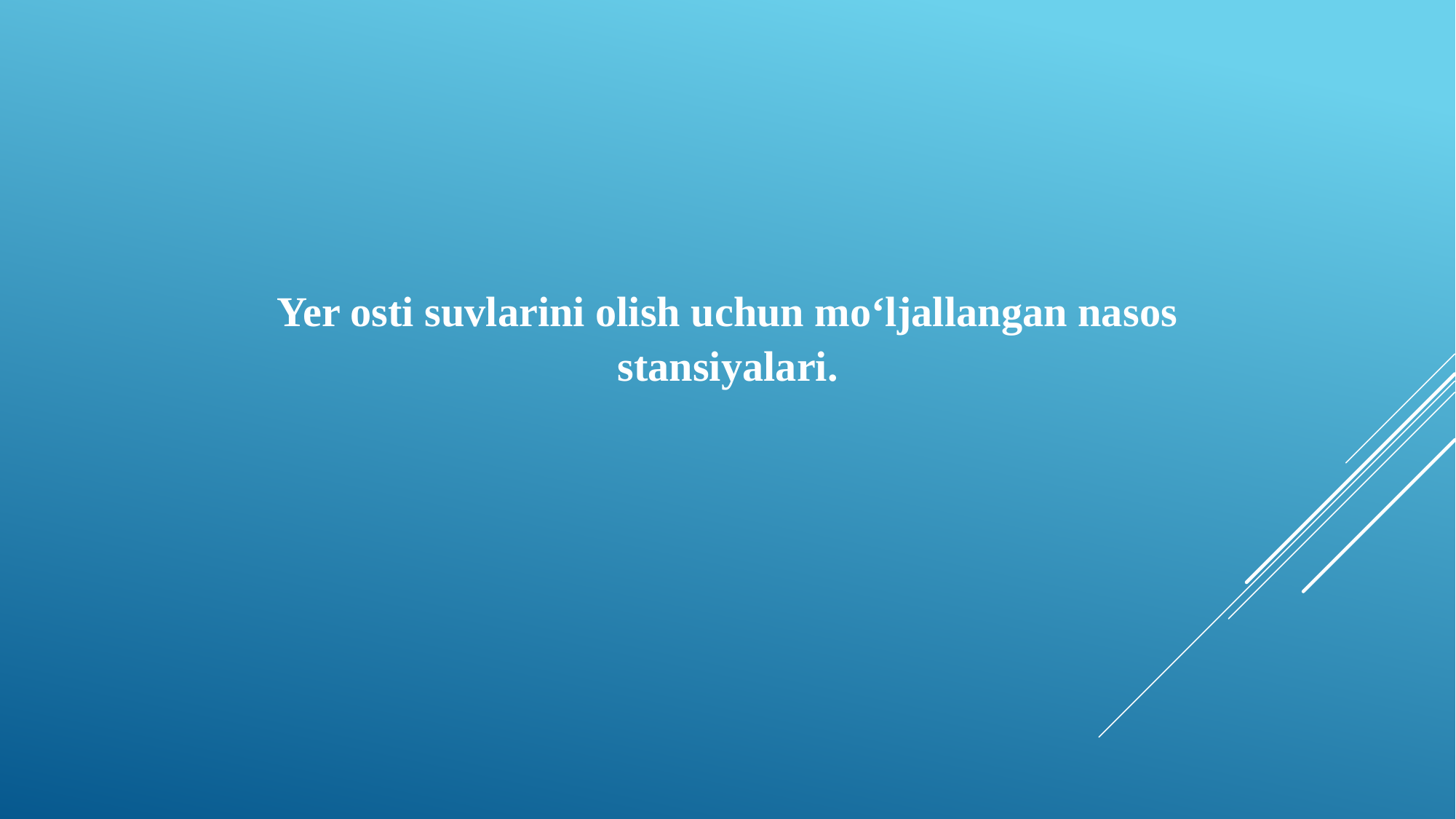

Yer osti suvlarini olish uchun mo‘ljallangan nasos stansiyalari.